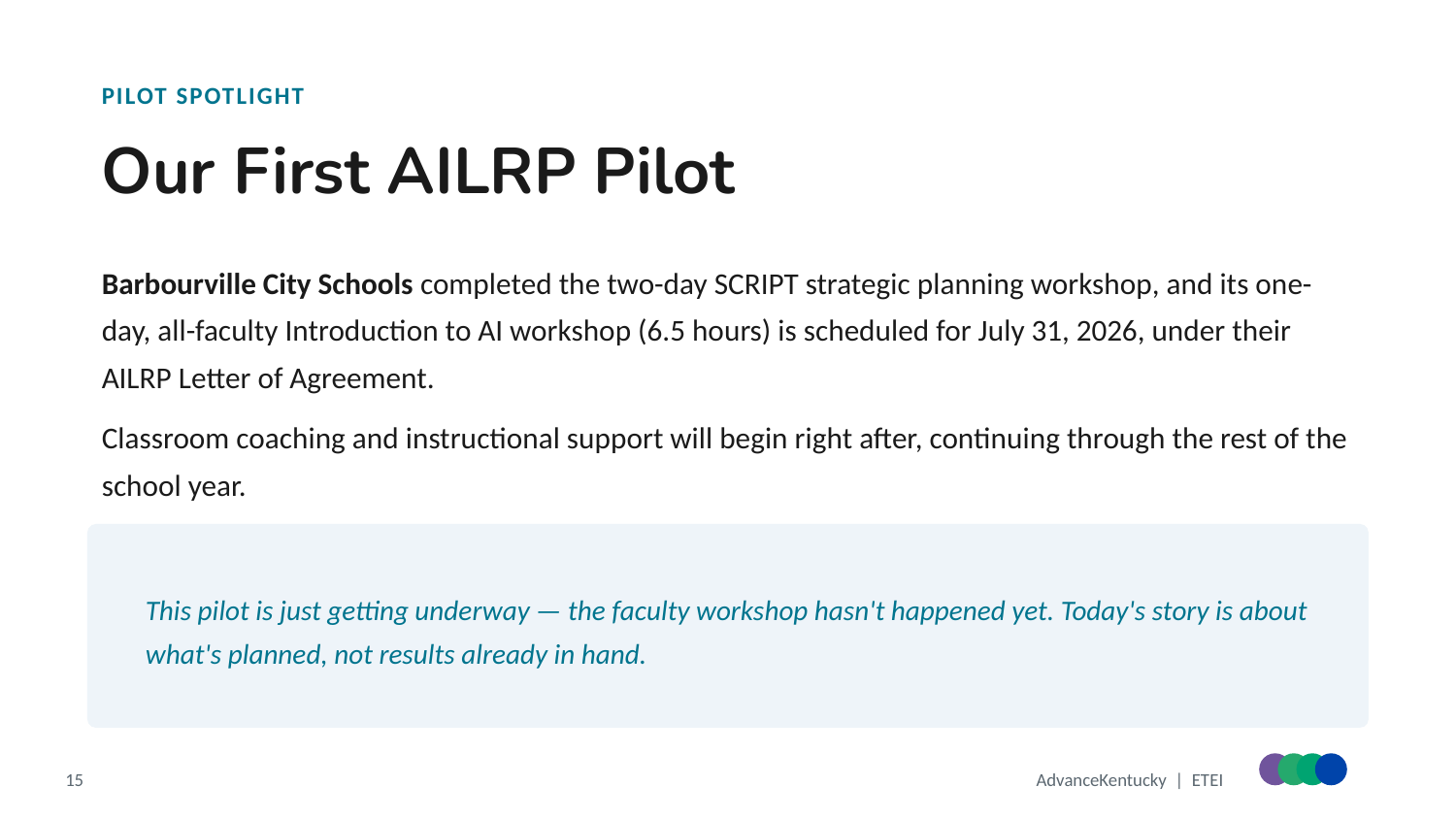

PILOT SPOTLIGHT
Our First AILRP Pilot
Barbourville City Schools completed the two-day SCRIPT strategic planning workshop, and its one-day, all-faculty Introduction to AI workshop (6.5 hours) is scheduled for July 31, 2026, under their AILRP Letter of Agreement.
Classroom coaching and instructional support will begin right after, continuing through the rest of the school year.

This pilot is just getting underway — the faculty workshop hasn't happened yet. Today's story is about what's planned, not results already in hand.

15
AdvanceKentucky  |  ETEI